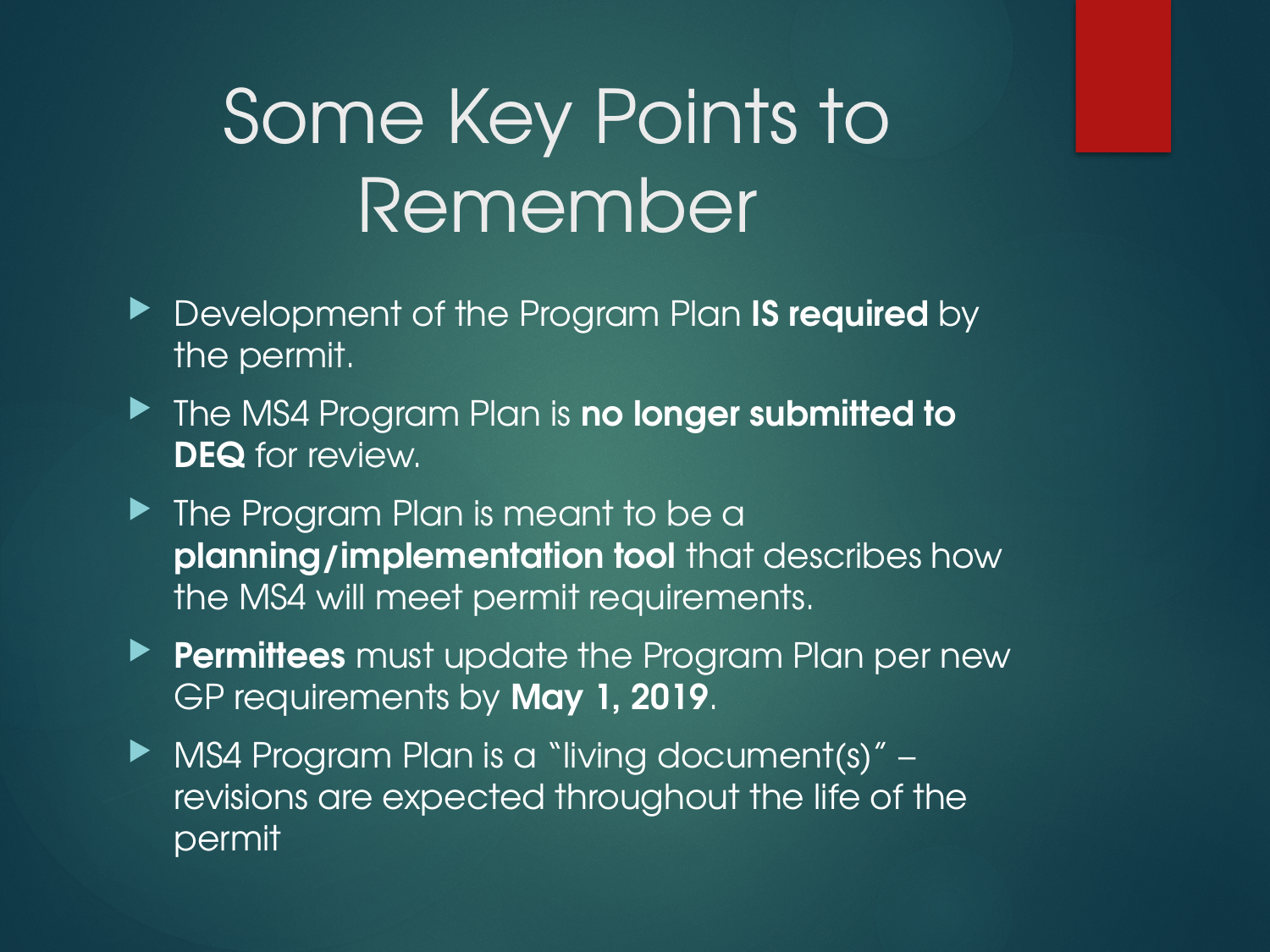

# Some Key Points to Remember
Development of the Program Plan IS required by the permit.
The MS4 Program Plan is no longer submitted to DEQ for review.
The Program Plan is meant to be a planning/implementation tool that describes how the MS4 will meet permit requirements.
Permittees must update the Program Plan per new GP requirements by May 1, 2019.
MS4 Program Plan is a “living document(s)” –revisions are expected throughout the life of the permit